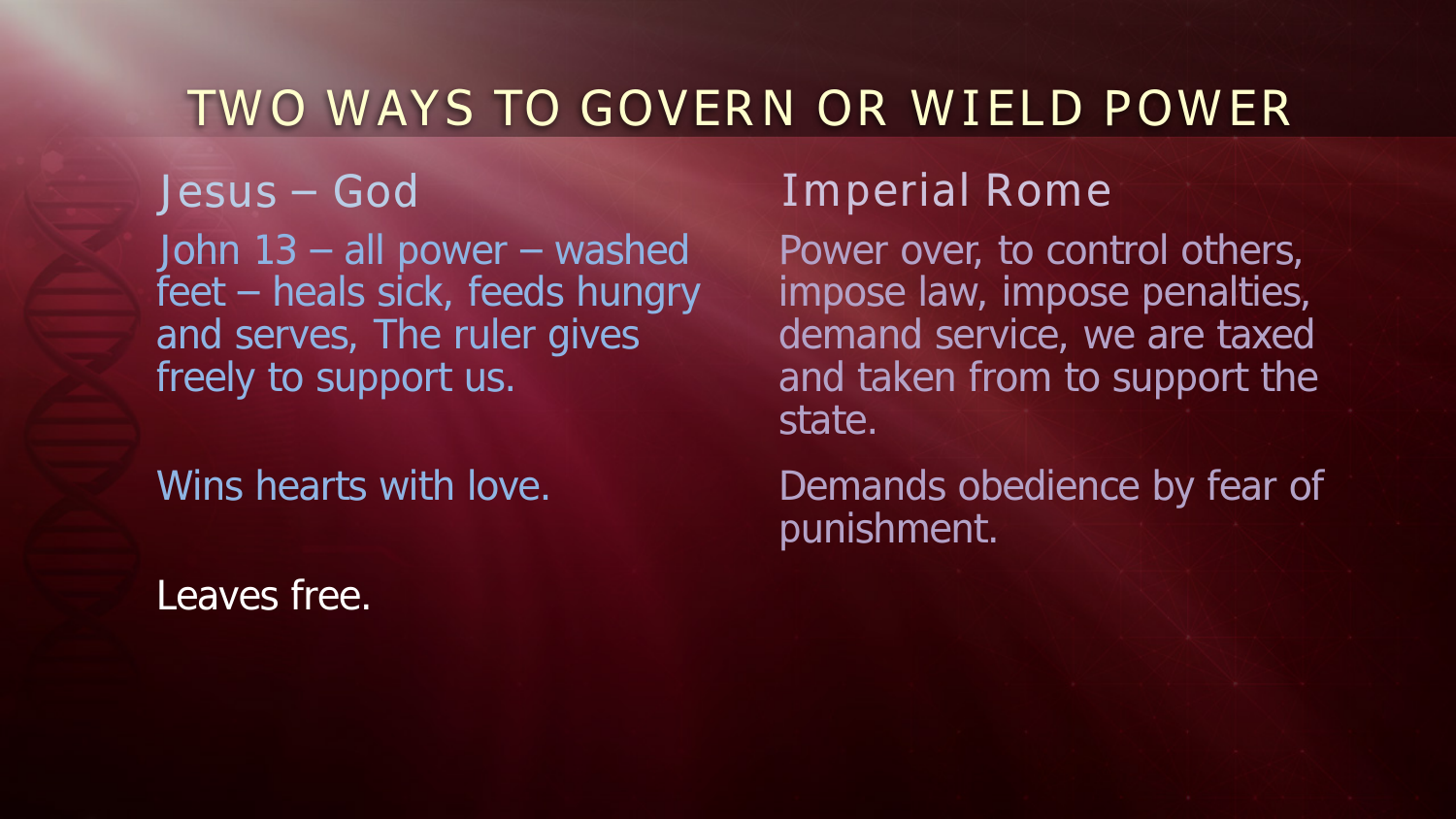

TWO WAYS TO GOVERN OR WIELD POWER
Imperial Rome
Jesus – God
John 13 – all power – washed feet – heals sick, feeds hungry and serves, The ruler gives freely to support us.
Wins hearts with love.
Leaves free.
Power over, to control others, impose law, impose penalties, demand service, we are taxed and taken from to support the state.
Demands obedience by fear of punishment.